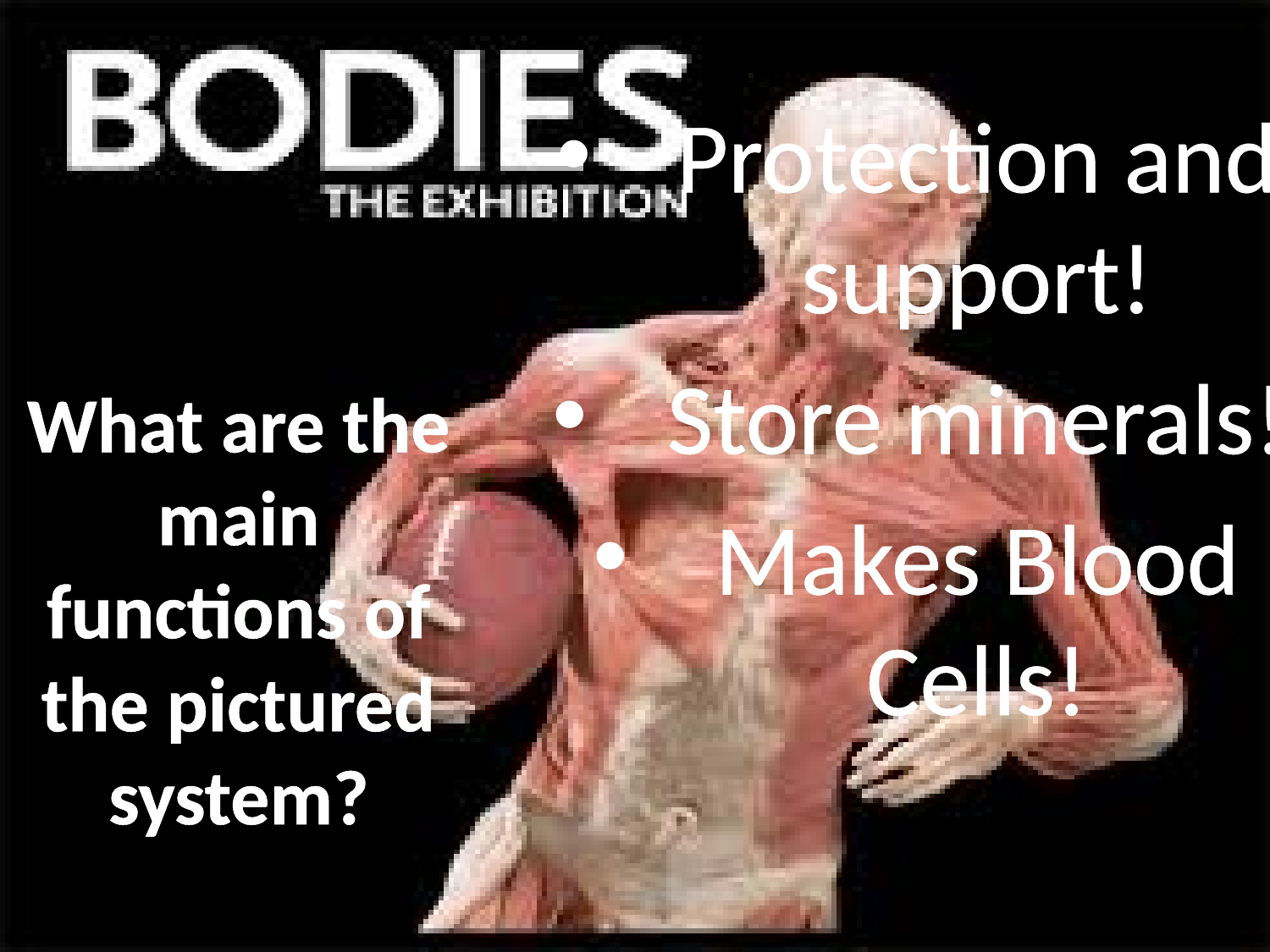

Protection and support!
Store minerals!
Makes Blood Cells!

# What are the main functions of the pictured system?